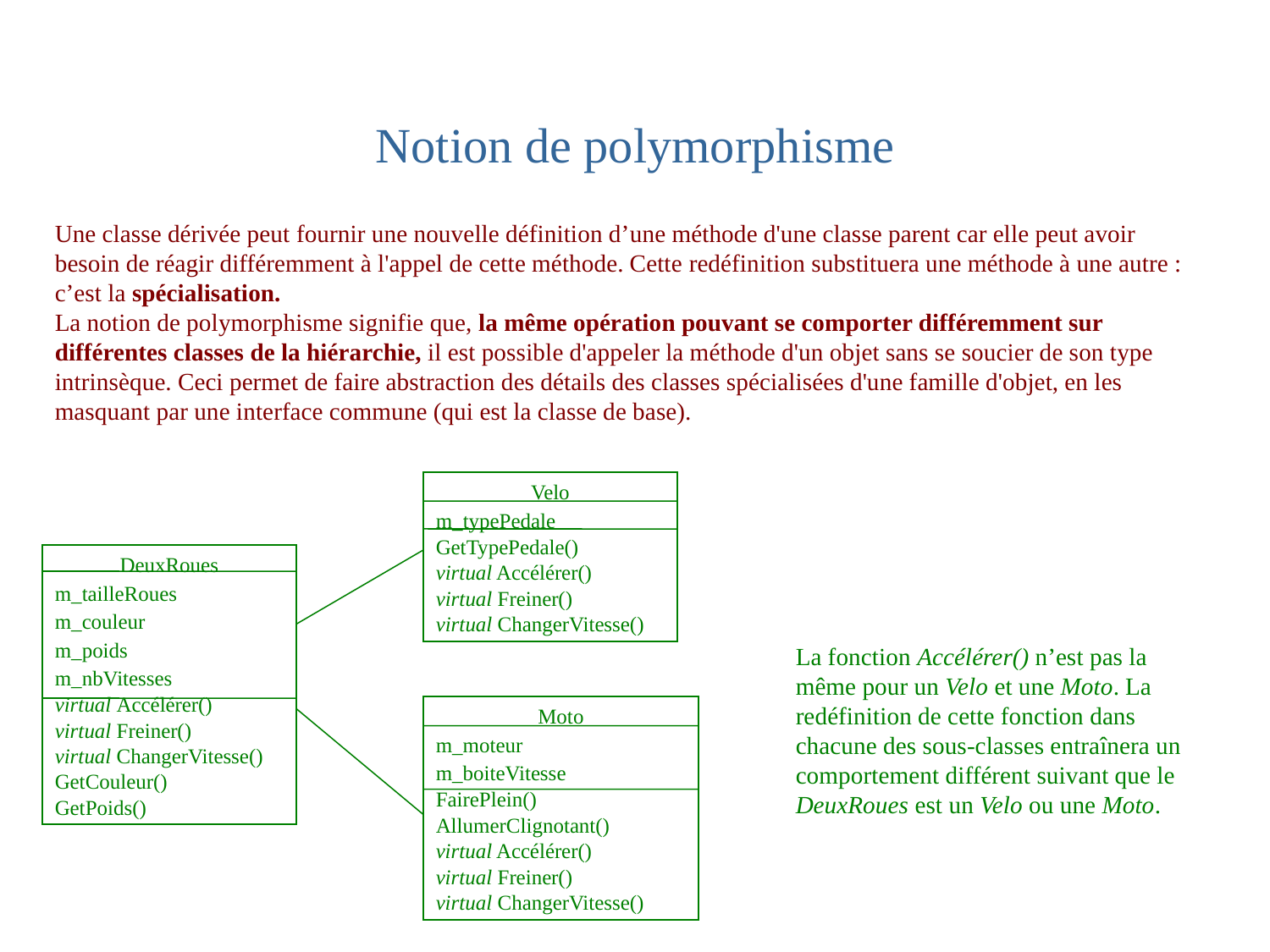

# Notion de polymorphisme
Une classe dérivée peut fournir une nouvelle définition d’une méthode d'une classe parent car elle peut avoir besoin de réagir différemment à l'appel de cette méthode. Cette redéfinition substituera une méthode à une autre : c’est la spécialisation.
La notion de polymorphisme signifie que, la même opération pouvant se comporter différemment sur différentes classes de la hiérarchie, il est possible d'appeler la méthode d'un objet sans se soucier de son type intrinsèque. Ceci permet de faire abstraction des détails des classes spécialisées d'une famille d'objet, en les masquant par une interface commune (qui est la classe de base).
Velo
m_typePedale
GetTypePedale()
virtual Accélérer()
virtual Freiner()
virtual ChangerVitesse()

DeuxRoues
m_tailleRoues
m_couleur
m_poids
m_nbVitesses
virtual Accélérer()
virtual Freiner()
virtual ChangerVitesse()
GetCouleur()
GetPoids()

La fonction Accélérer() n’est pas la même pour un Velo et une Moto. La redéfinition de cette fonction dans chacune des sous-classes entraînera un comportement différent suivant que le DeuxRoues est un Velo ou une Moto.
Moto
m_moteur
m_boiteVitesse
FairePlein()
AllumerClignotant()
virtual Accélérer()
virtual Freiner()
virtual ChangerVitesse()